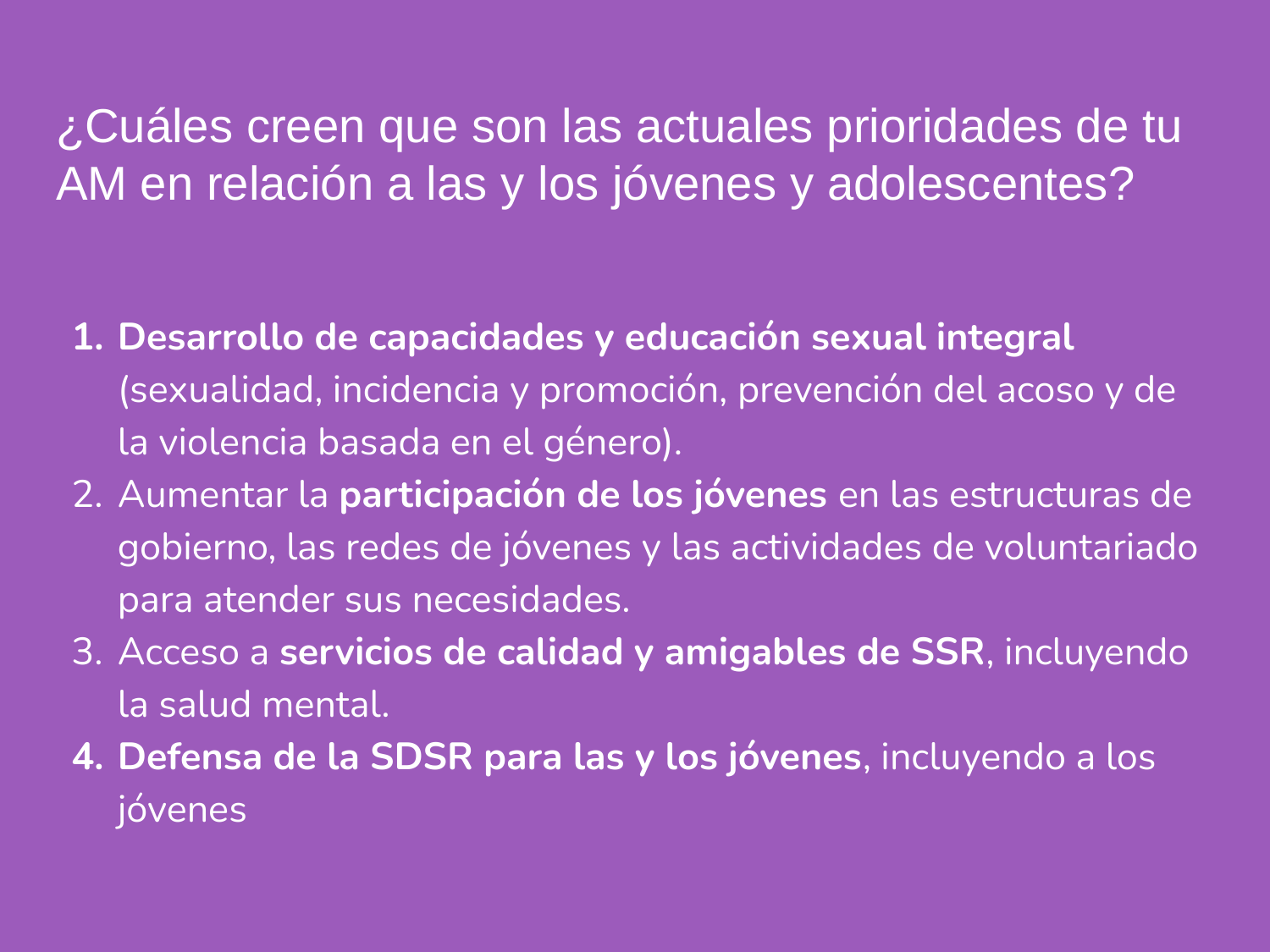

# ¿Cuáles creen que son las actuales prioridades de tu AM en relación a las y los jóvenes y adolescentes?
Desarrollo de capacidades y educación sexual integral (sexualidad, incidencia y promoción, prevención del acoso y de la violencia basada en el género).
Aumentar la participación de los jóvenes en las estructuras de gobierno, las redes de jóvenes y las actividades de voluntariado para atender sus necesidades.
Acceso a servicios de calidad y amigables de SSR, incluyendo la salud mental.
Defensa de la SDSR para las y los jóvenes, incluyendo a los jóvenes